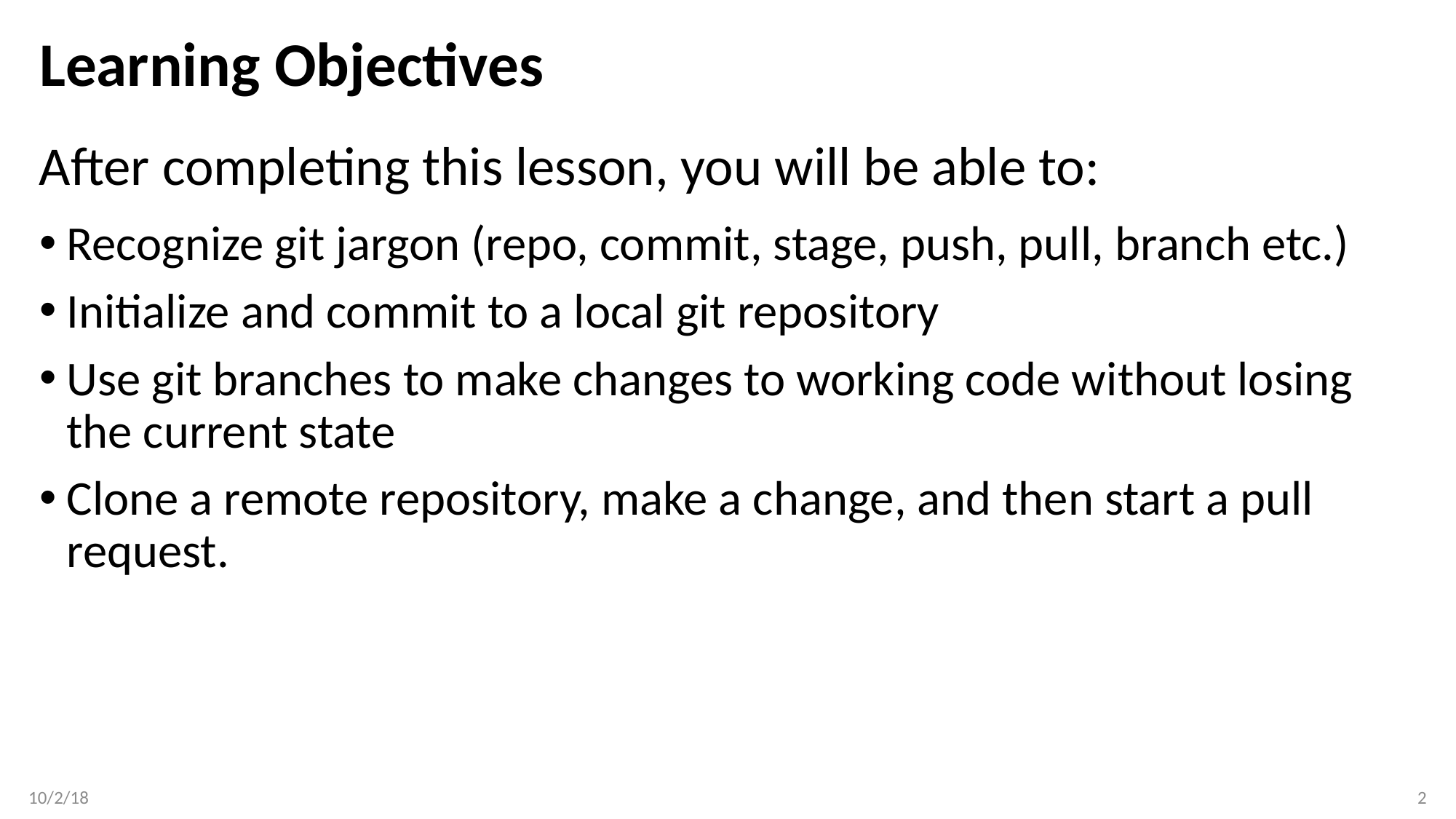

# Learning Objectives
After completing this lesson, you will be able to:
Recognize git jargon (repo, commit, stage, push, pull, branch etc.)
Initialize and commit to a local git repository
Use git branches to make changes to working code without losing the current state
Clone a remote repository, make a change, and then start a pull request.
10/2/18
2